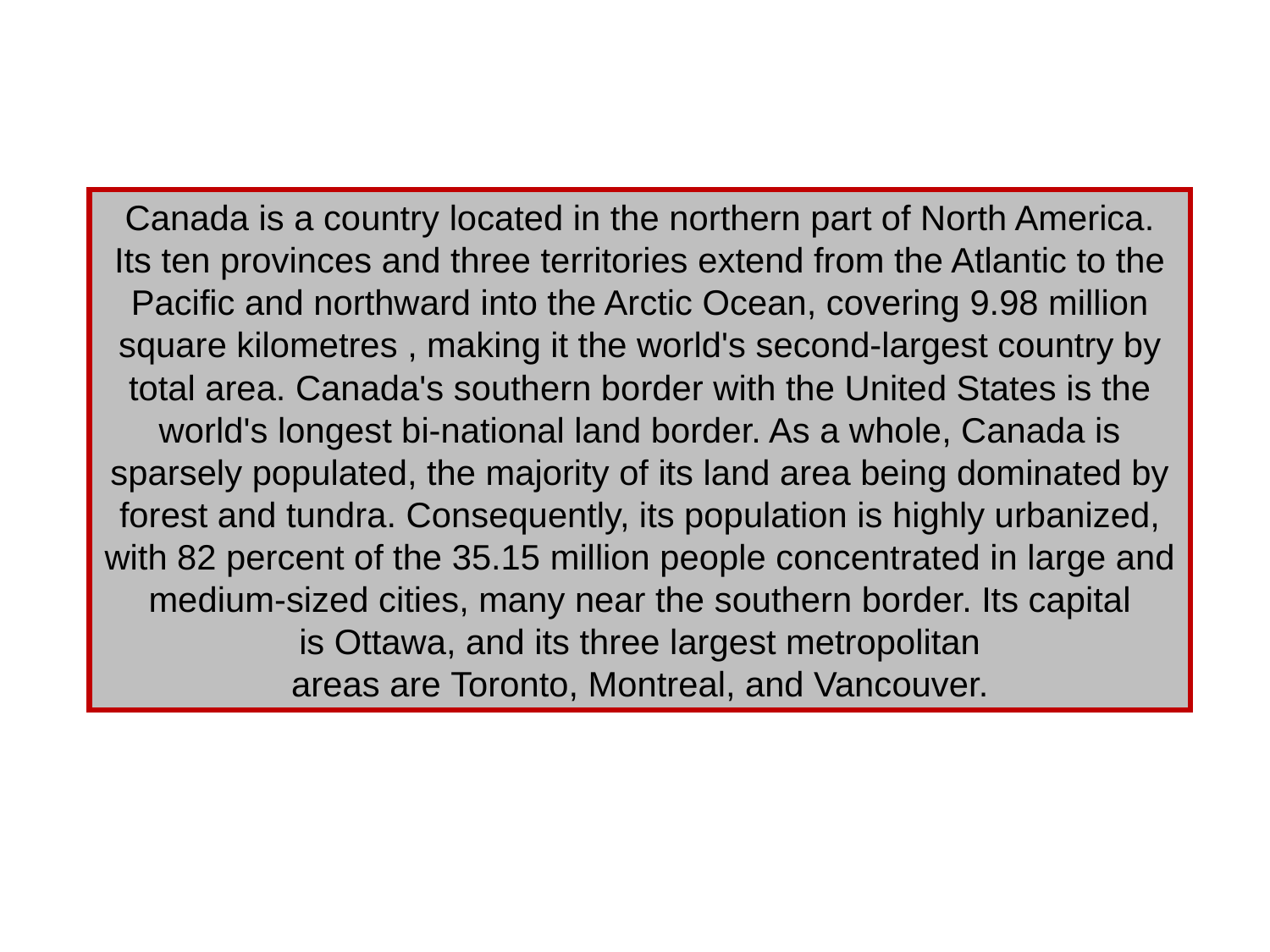

Canada is a country located in the northern part of North America. Its ten provinces and three territories extend from the Atlantic to the Pacific and northward into the Arctic Ocean, covering 9.98 million square kilometres , making it the world's second-largest country by total area. Canada's southern border with the United States is the world's longest bi-national land border. As a whole, Canada is sparsely populated, the majority of its land area being dominated by forest and tundra. Consequently, its population is highly urbanized, with 82 percent of the 35.15 million people concentrated in large and medium-sized cities, many near the southern border. Its capital is Ottawa, and its three largest metropolitan areas are Toronto, Montreal, and Vancouver.